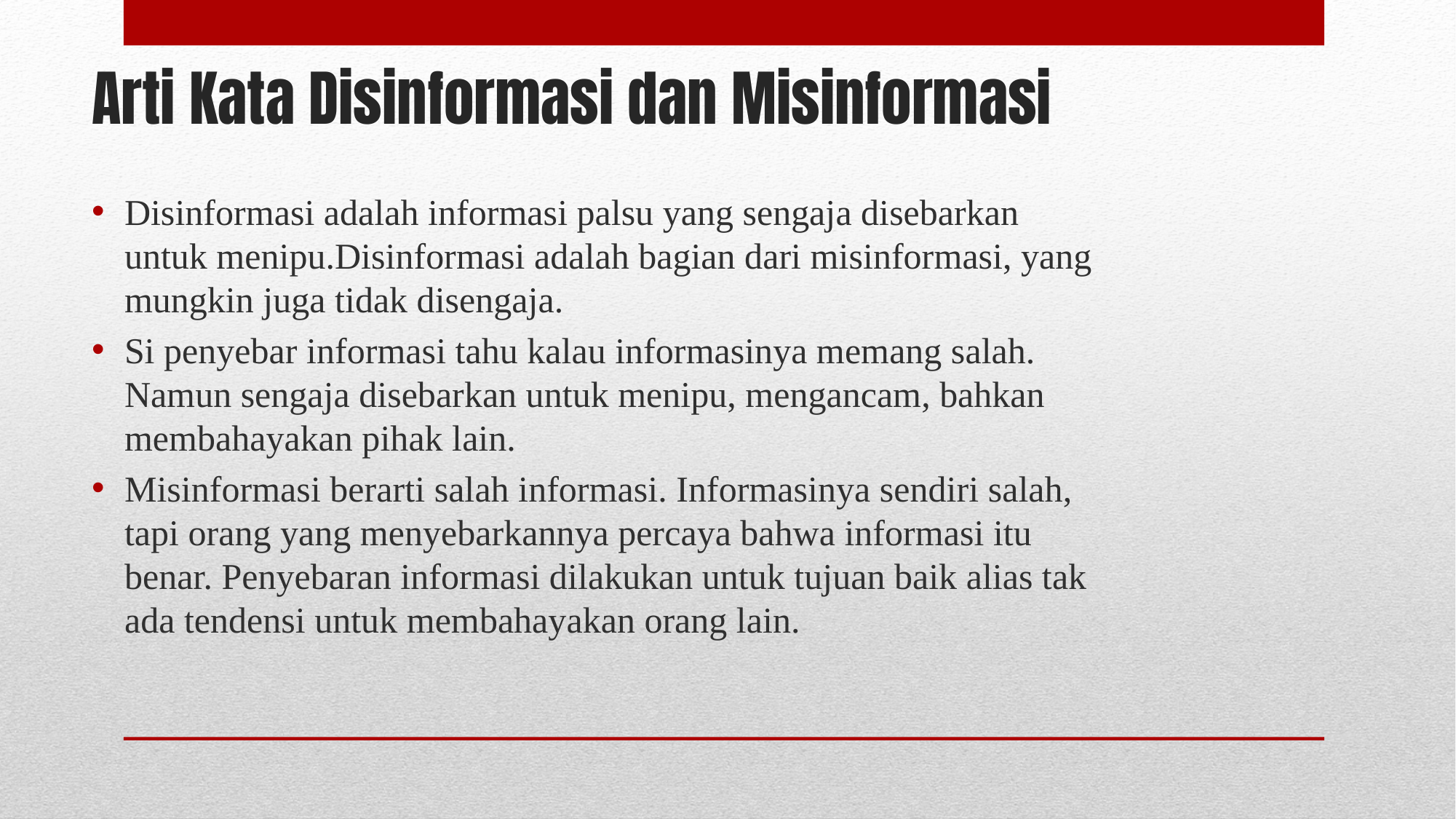

# Arti Kata Disinformasi dan Misinformasi
Disinformasi adalah informasi palsu yang sengaja disebarkan untuk menipu.Disinformasi adalah bagian dari misinformasi, yang mungkin juga tidak disengaja.
Si penyebar informasi tahu kalau informasinya memang salah. Namun sengaja disebarkan untuk menipu, mengancam, bahkan membahayakan pihak lain.
Misinformasi berarti salah informasi. Informasinya sendiri salah, tapi orang yang menyebarkannya percaya bahwa informasi itu benar. Penyebaran informasi dilakukan untuk tujuan baik alias tak ada tendensi untuk membahayakan orang lain.